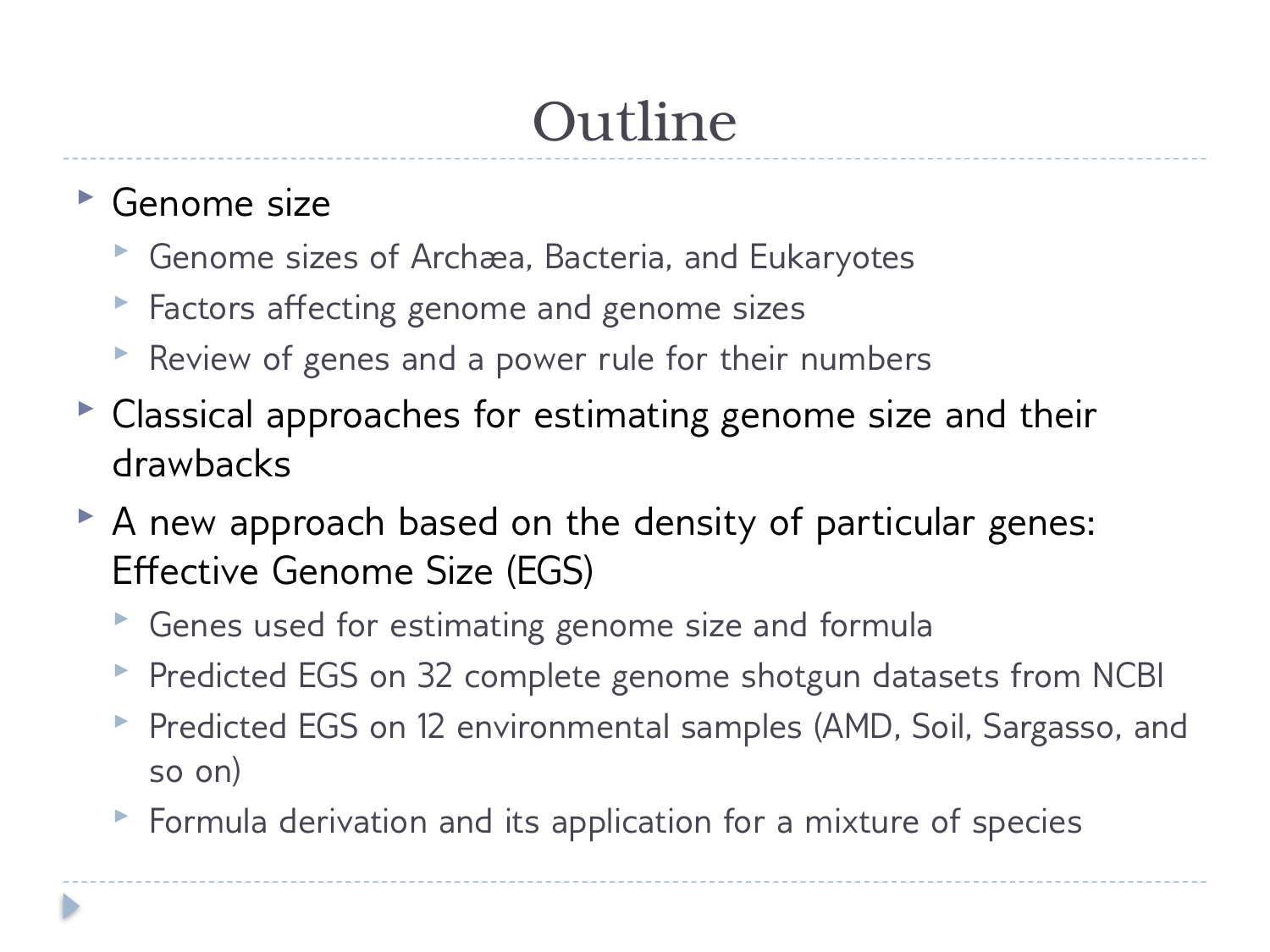

# Outline
Genome size
Genome sizes of Archaea, Bacteria, and Eukaryotes
Factors affecting genome and genome sizes
Review of genes and a power rule for their numbers
Classical approaches for estimating genome size and their drawbacks
A new approach based on the density of particular genes:   Effective Genome Size (EGS)
Genes used for estimating genome size and formula
Predicted EGS on 32 complete genome shotgun datasets from NCBI
Predicted EGS on 12 environmental samples (AMD, Soil, Sargasso, and so on)
Formula derivation and its application for a mixture of species